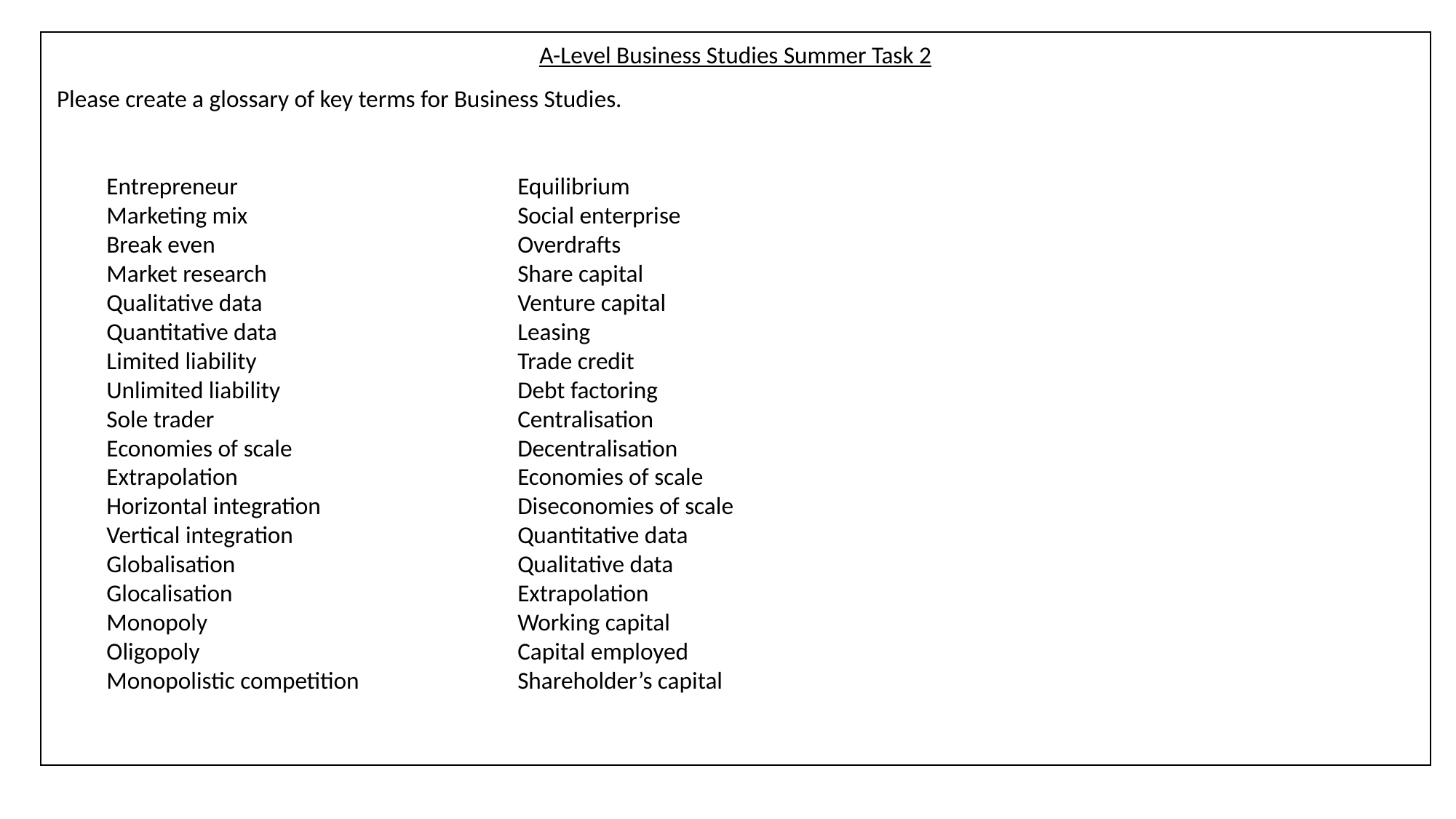

A-Level Business Studies Summer Task 2
 Please create a glossary of key terms for Business Studies.

Entrepreneur
Marketing mix
Break even
Market research
Qualitative data
Quantitative data
Limited liability
Unlimited liability
Sole trader
Economies of scale
Extrapolation
Horizontal integration
Vertical integration
Globalisation
Glocalisation
Monopoly
Oligopoly
Monopolistic competition
Equilibrium
Social enterprise
Overdrafts
Share capital
Venture capital
Leasing
Trade credit
Debt factoring
Centralisation
Decentralisation
Economies of scale
Diseconomies of scale
Quantitative data
Qualitative data
Extrapolation
Working capital
Capital employed
Shareholder’s capital